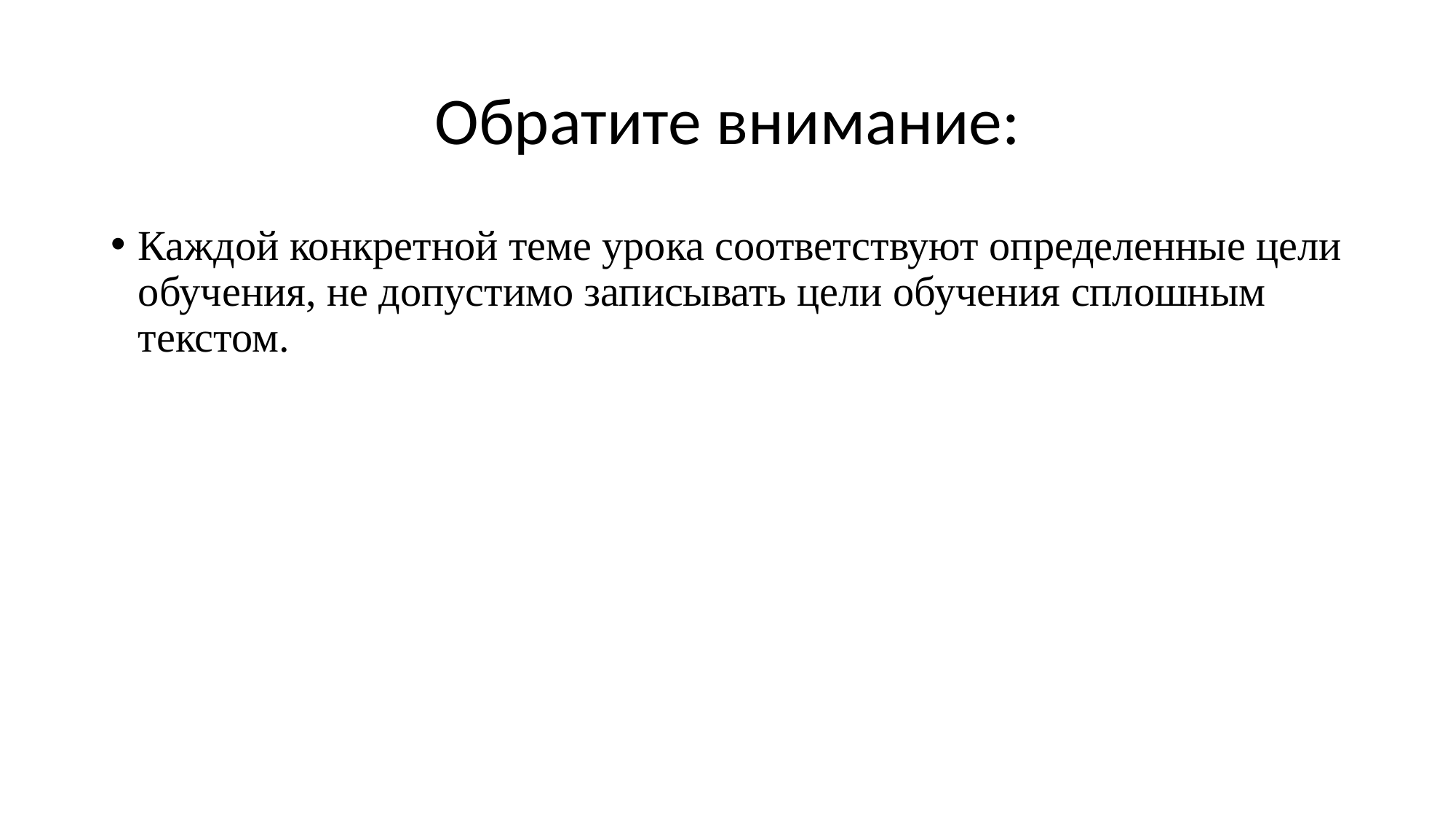

# Обратите внимание:
Каждой конкретной теме урока соответствуют определенные цели обучения, не допустимо записывать цели обучения сплошным текстом.